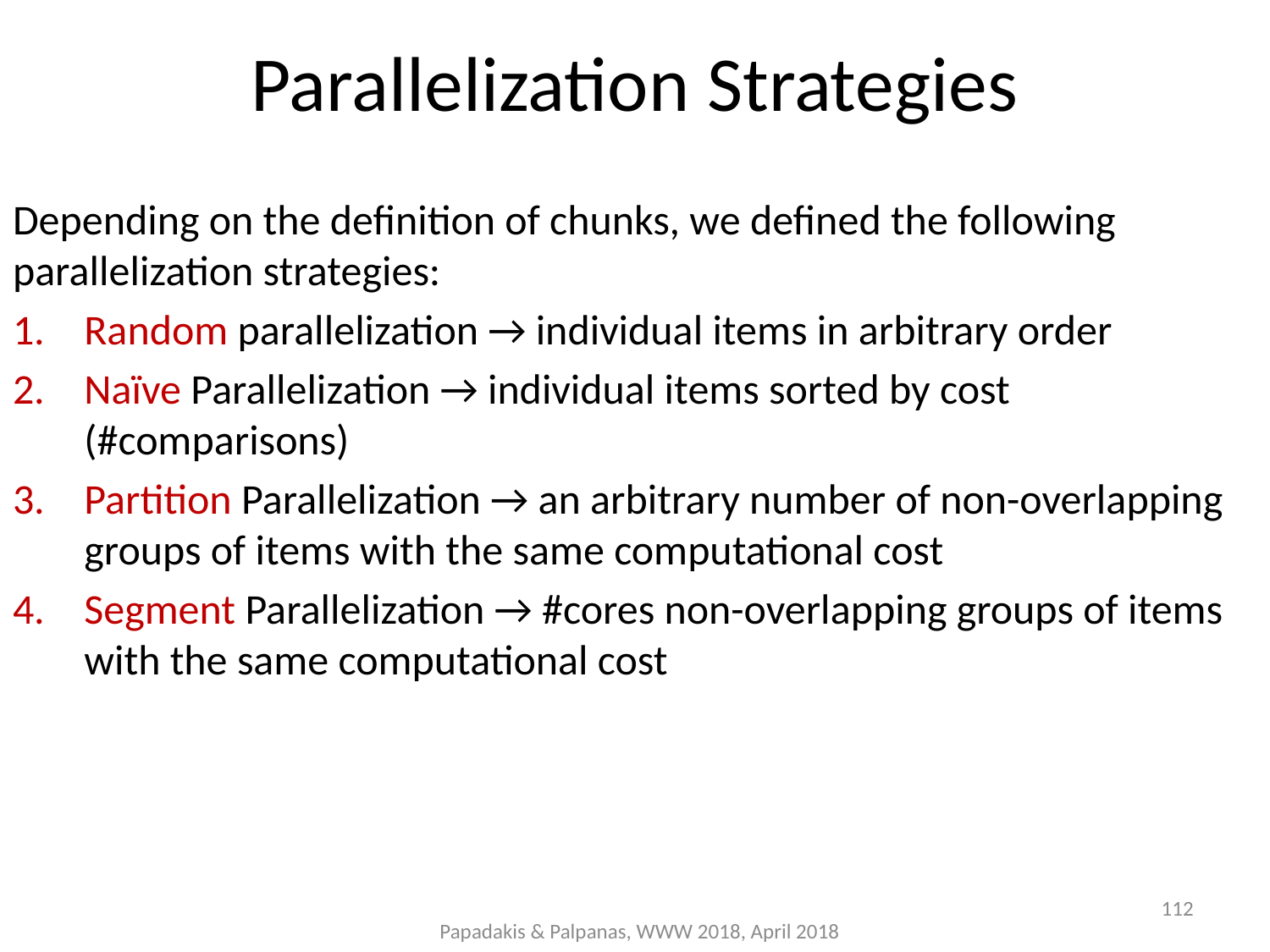

# Parallelization Strategies
Depending on the definition of chunks, we defined the following parallelization strategies:
Random parallelization → individual items in arbitrary order
Naïve Parallelization → individual items sorted by cost (#comparisons)
Partition Parallelization → an arbitrary number of non-overlapping groups of items with the same computational cost
Segment Parallelization → #cores non-overlapping groups of items with the same computational cost

112
Papadakis & Palpanas, WWW 2018, April 2018